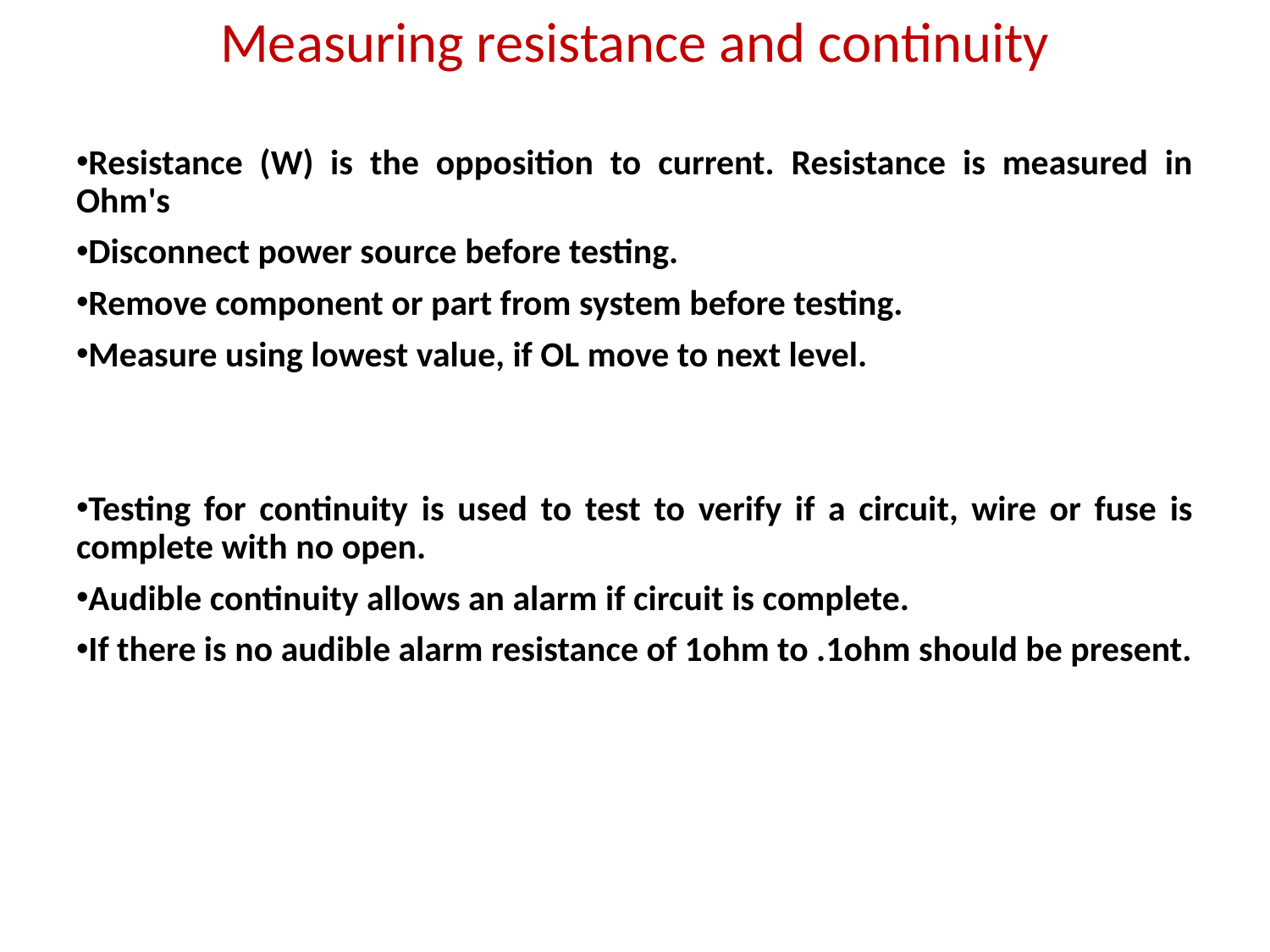

# Measuring resistance and continuity
Resistance (W) is the opposition to current. Resistance is measured in Ohm's
Disconnect power source before testing.
Remove component or part from system before testing.
Measure using lowest value, if OL move to next level.

Testing for continuity is used to test to verify if a circuit, wire or fuse is complete with no open.
Audible continuity allows an alarm if circuit is complete.
If there is no audible alarm resistance of 1ohm to .1ohm should be present.